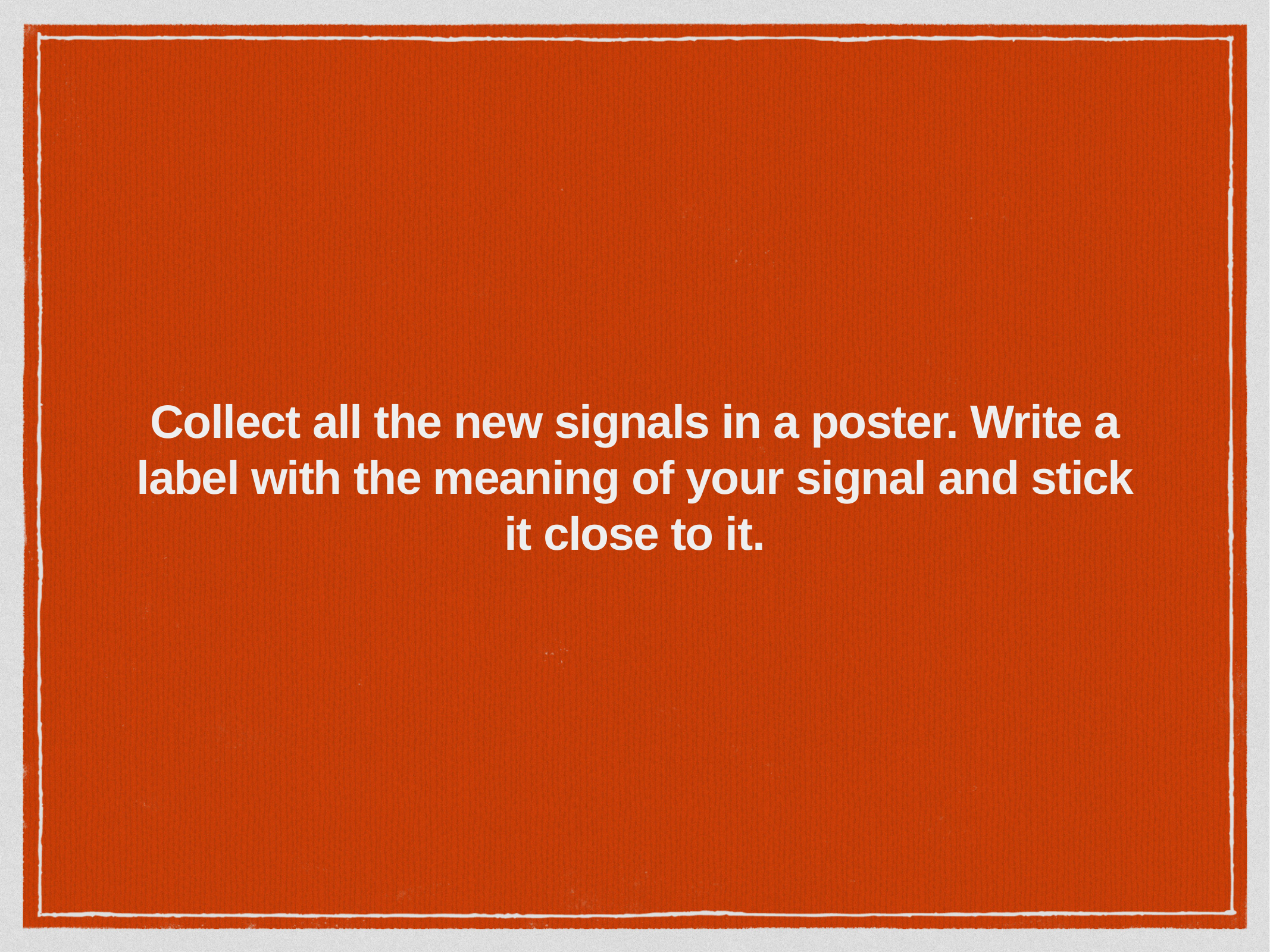

# Collect all the new signals in a poster. Write a label with the meaning of your signal and stick it close to it.